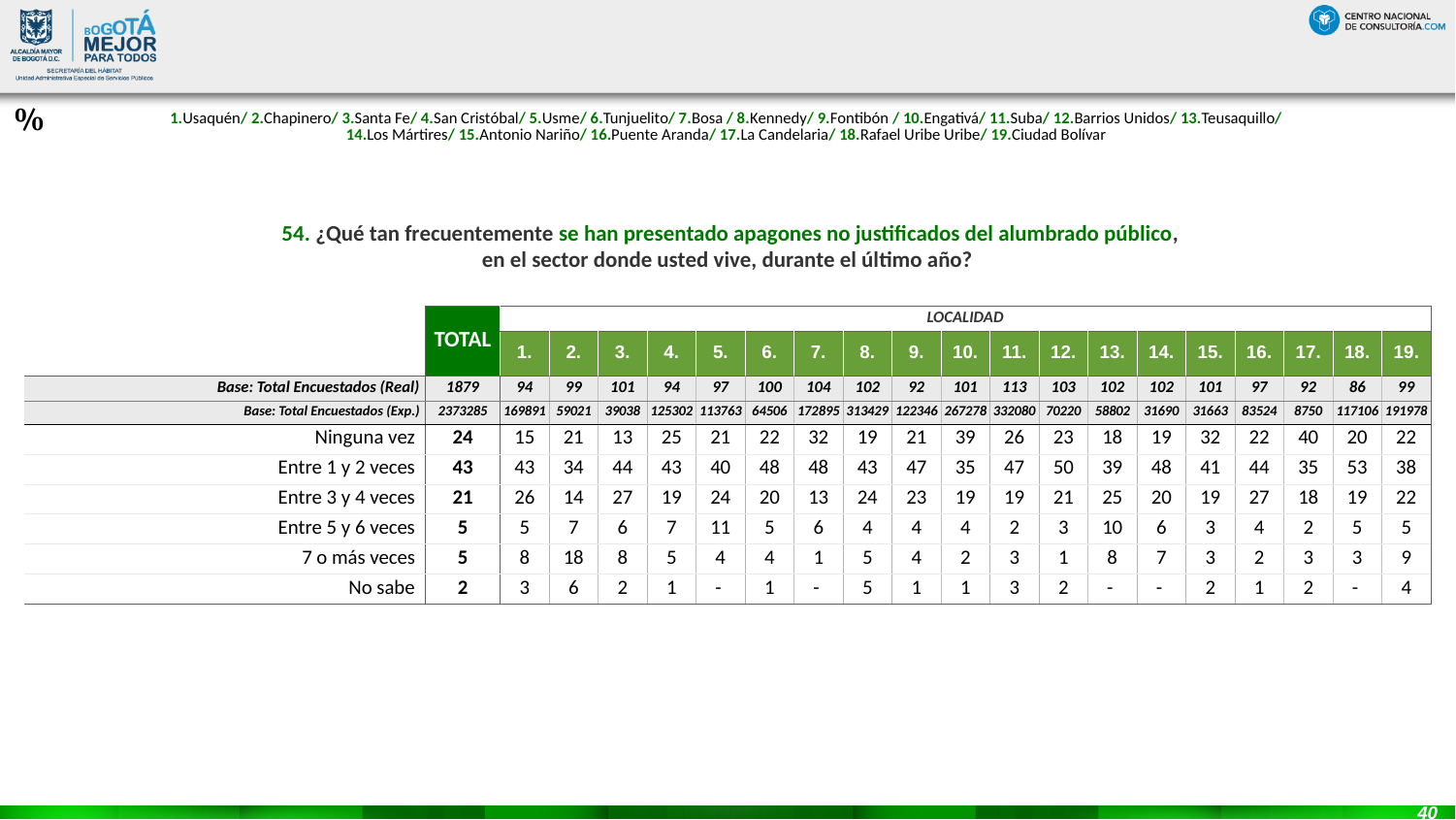

#
%
| 1.Usaquén/ 2.Chapinero/ 3.Santa Fe/ 4.San Cristóbal/ 5.Usme/ 6.Tunjuelito/ 7.Bosa / 8.Kennedy/ 9.Fontibón / 10.Engativá/ 11.Suba/ 12.Barrios Unidos/ 13.Teusaquillo/ 14.Los Mártires/ 15.Antonio Nariño/ 16.Puente Aranda/ 17.La Candelaria/ 18.Rafael Uribe Uribe/ 19.Ciudad Bolívar |
| --- |
 54. ¿Qué tan frecuentemente se han presentado apagones no justificados del alumbrado público,
 en el sector donde usted vive, durante el último año?
|  | TOTAL | LOCALIDAD |  |  |  |  |  |  |  |  |  |  |  |  |  |  |  |  |  |  |
| --- | --- | --- | --- | --- | --- | --- | --- | --- | --- | --- | --- | --- | --- | --- | --- | --- | --- | --- | --- | --- |
|  |  | 1. | 2. | 3. | 4. | 5. | 6. | 7. | 8. | 9. | 10. | 11. | 12. | 13. | 14. | 15. | 16. | 17. | 18. | 19. |
| Base: Total Encuestados (Real) | 1879 | 94 | 99 | 101 | 94 | 97 | 100 | 104 | 102 | 92 | 101 | 113 | 103 | 102 | 102 | 101 | 97 | 92 | 86 | 99 |
| Base: Total Encuestados (Exp.) | 2373285 | 169891 | 59021 | 39038 | 125302 | 113763 | 64506 | 172895 | 313429 | 122346 | 267278 | 332080 | 70220 | 58802 | 31690 | 31663 | 83524 | 8750 | 117106 | 191978 |
| Ninguna vez | 24 | 15 | 21 | 13 | 25 | 21 | 22 | 32 | 19 | 21 | 39 | 26 | 23 | 18 | 19 | 32 | 22 | 40 | 20 | 22 |
| Entre 1 y 2 veces | 43 | 43 | 34 | 44 | 43 | 40 | 48 | 48 | 43 | 47 | 35 | 47 | 50 | 39 | 48 | 41 | 44 | 35 | 53 | 38 |
| Entre 3 y 4 veces | 21 | 26 | 14 | 27 | 19 | 24 | 20 | 13 | 24 | 23 | 19 | 19 | 21 | 25 | 20 | 19 | 27 | 18 | 19 | 22 |
| Entre 5 y 6 veces | 5 | 5 | 7 | 6 | 7 | 11 | 5 | 6 | 4 | 4 | 4 | 2 | 3 | 10 | 6 | 3 | 4 | 2 | 5 | 5 |
| 7 o más veces | 5 | 8 | 18 | 8 | 5 | 4 | 4 | 1 | 5 | 4 | 2 | 3 | 1 | 8 | 7 | 3 | 2 | 3 | 3 | 9 |
| No sabe | 2 | 3 | 6 | 2 | 1 | - | 1 | - | 5 | 1 | 1 | 3 | 2 | - | - | 2 | 1 | 2 | - | 4 |
40